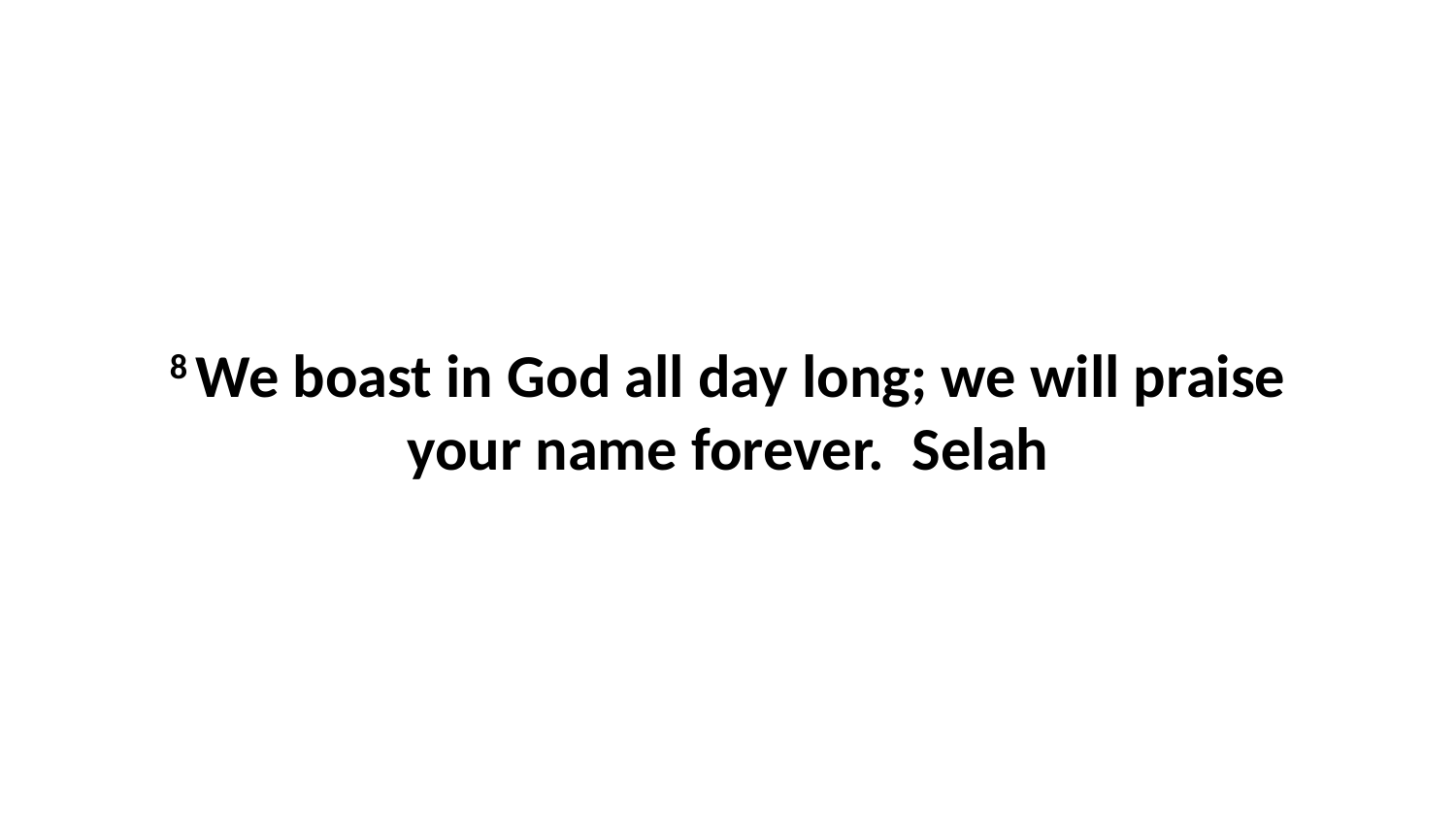

8 We boast in God all day long; we will praise your name forever.  Selah